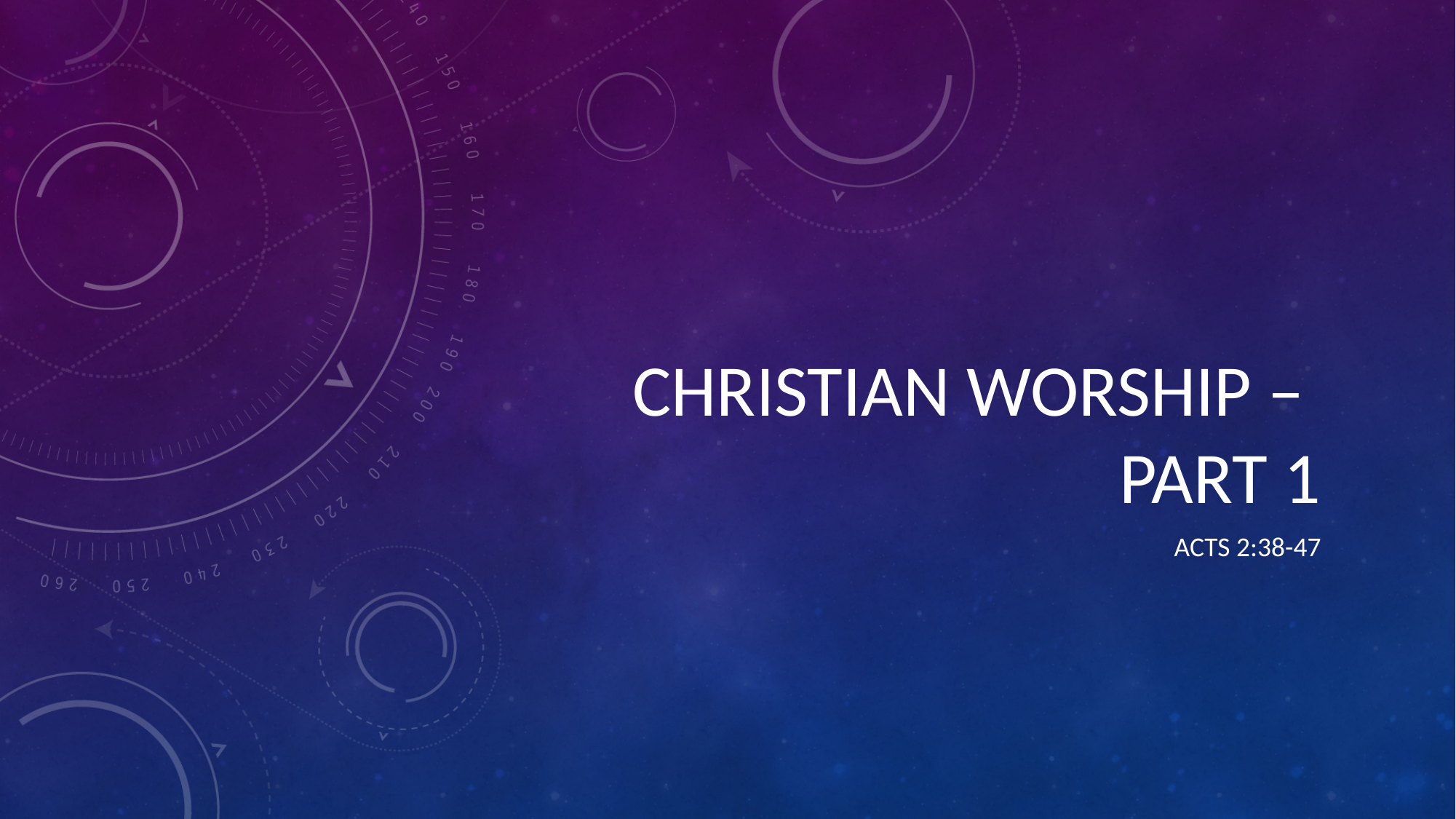

# Christian Worship – Part 1
Acts 2:38-47